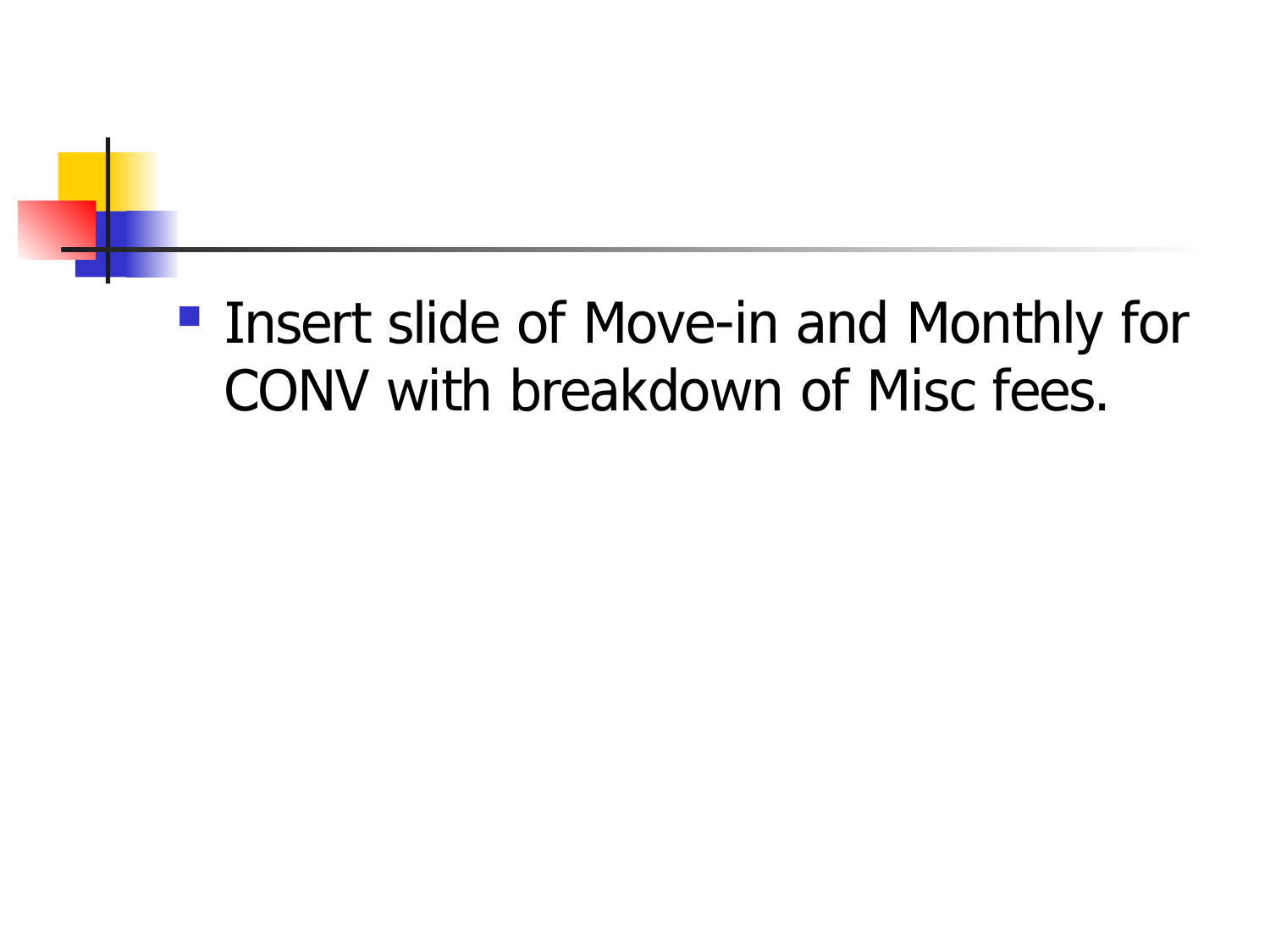

Insert slide of Move-in and Monthly for CONV with breakdown of Misc fees.